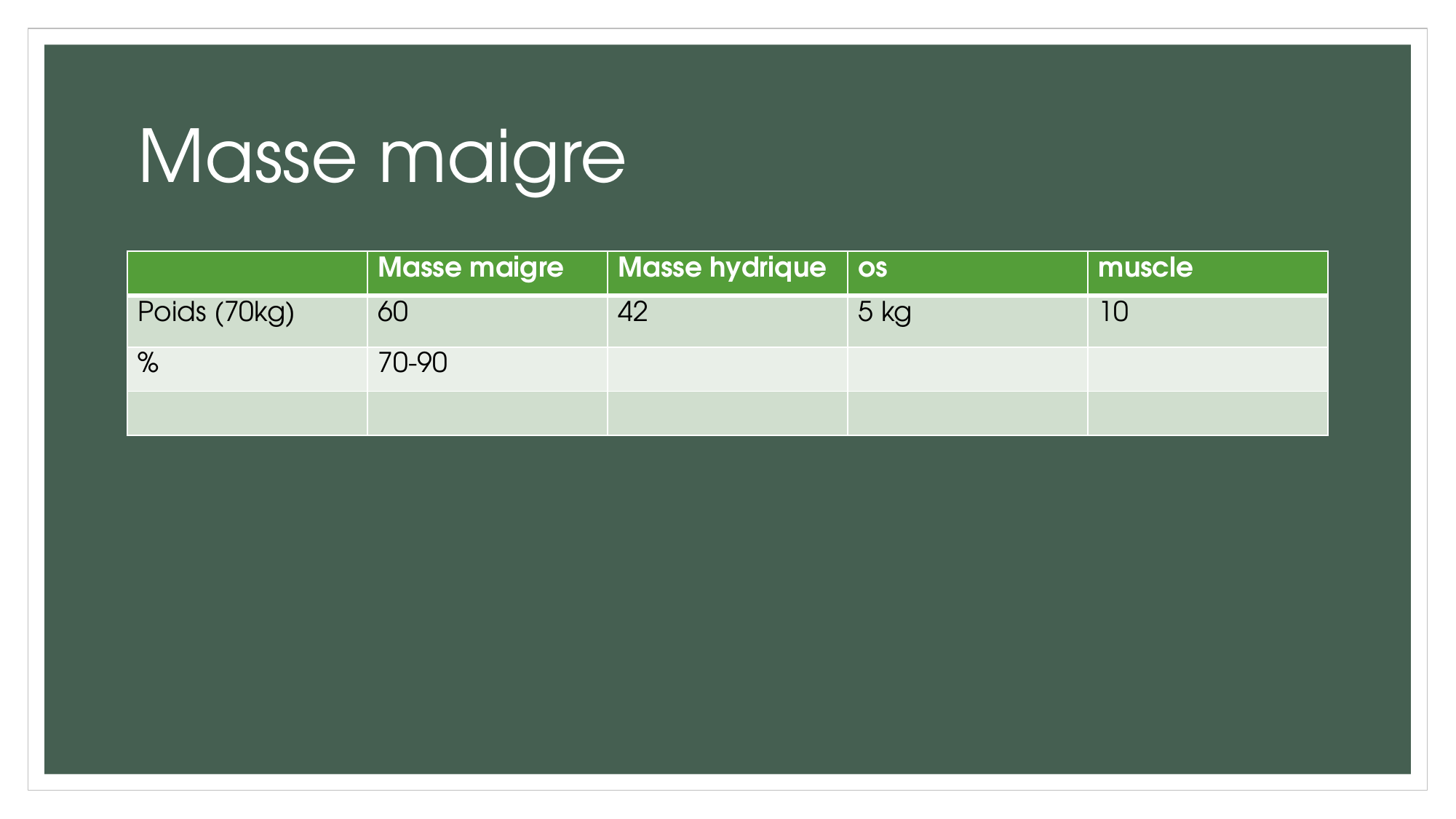

# Masse maigre
|  | Masse maigre | Masse hydrique | os | muscle |
| --- | --- | --- | --- | --- |
| Poids (70kg) | 60 | 42 | 5 kg | 10 |
| % | 70-90 |  |  |  |
|  |  |  |  |  |